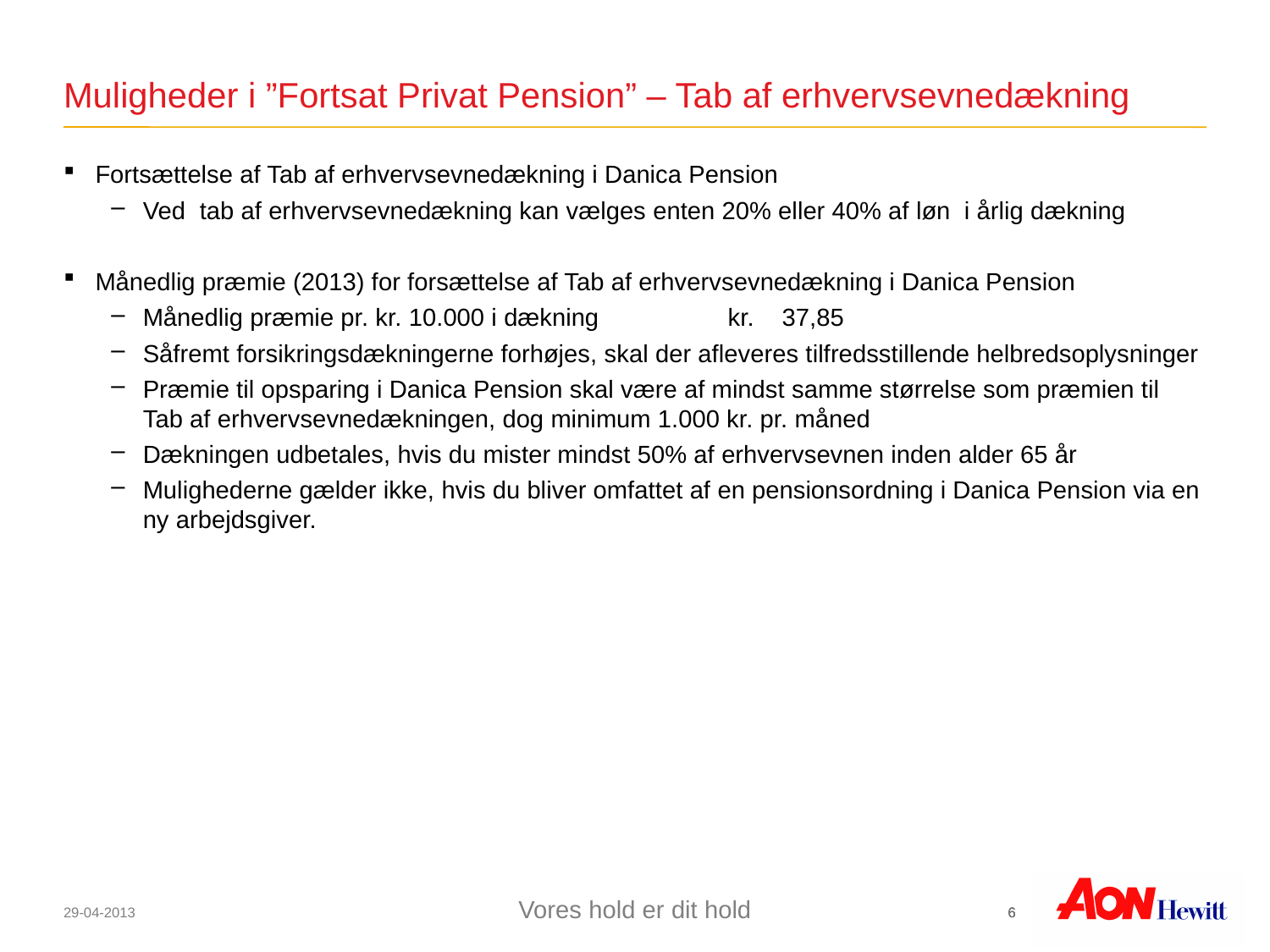

# Muligheder i ”Fortsat Privat Pension” – Tab af erhvervsevnedækning
Fortsættelse af Tab af erhvervsevnedækning i Danica Pension
Ved  tab af erhvervsevnedækning kan vælges enten 20% eller 40% af løn  i årlig dækning

Månedlig præmie (2013) for forsættelse af Tab af erhvervsevnedækning i Danica Pension
Månedlig præmie pr. kr. 10.000 i dækning	kr.    37,85
Såfremt forsikringsdækningerne forhøjes, skal der afleveres tilfredsstillende helbredsoplysninger
Præmie til opsparing i Danica Pension skal være af mindst samme størrelse som præmien til Tab af erhvervsevnedækningen, dog minimum 1.000 kr. pr. måned
Dækningen udbetales, hvis du mister mindst 50% af erhvervsevnen inden alder 65 år
Mulighederne gælder ikke, hvis du bliver omfattet af en pensionsordning i Danica Pension via en ny arbejdsgiver.
6
6